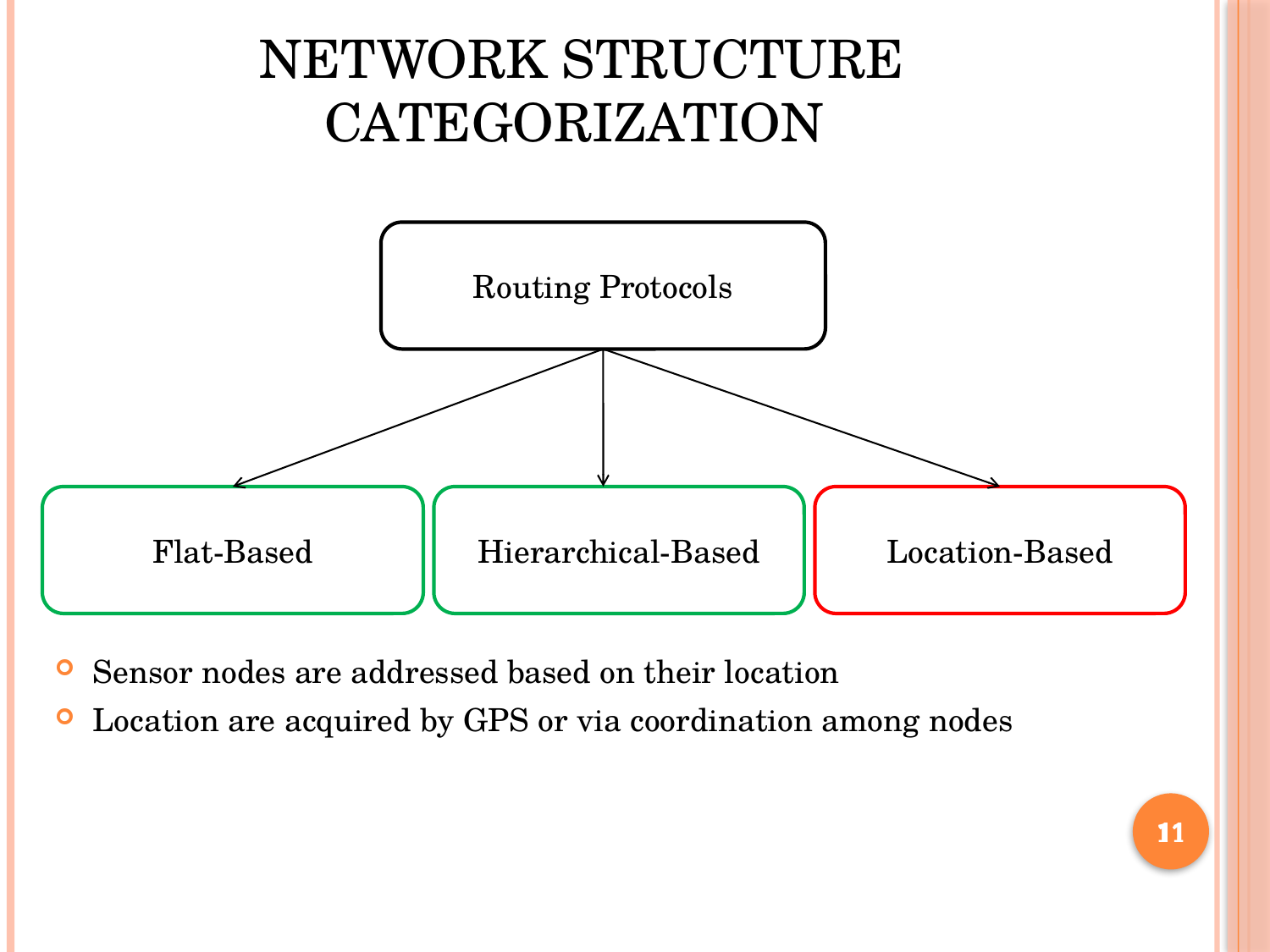

# Network Structure Categorization
Routing Protocols
Flat-Based
Hierarchical-Based
Location-Based
Sensor nodes are addressed based on their location
Location are acquired by GPS or via coordination among nodes
11
11
11